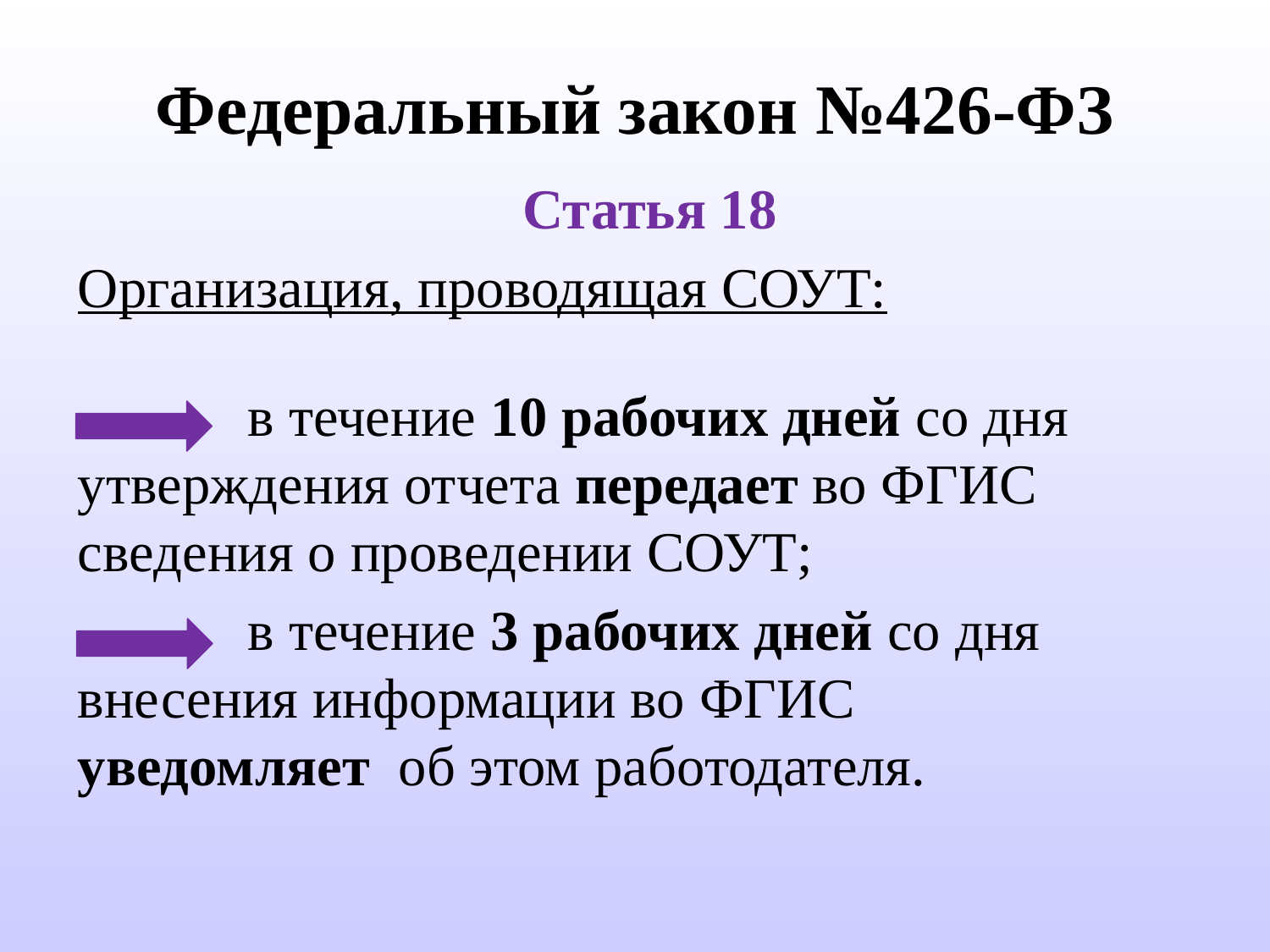

# Федеральный закон №426-ФЗ
 Статья 18
Организация, проводящая СОУТ:

            в течение 10 рабочих дней со дня утверждения отчета передает во ФГИС сведения о проведении СОУТ;
            в течение 3 рабочих дней со дня внесения информации во ФГИС              уведомляет  об этом работодателя.